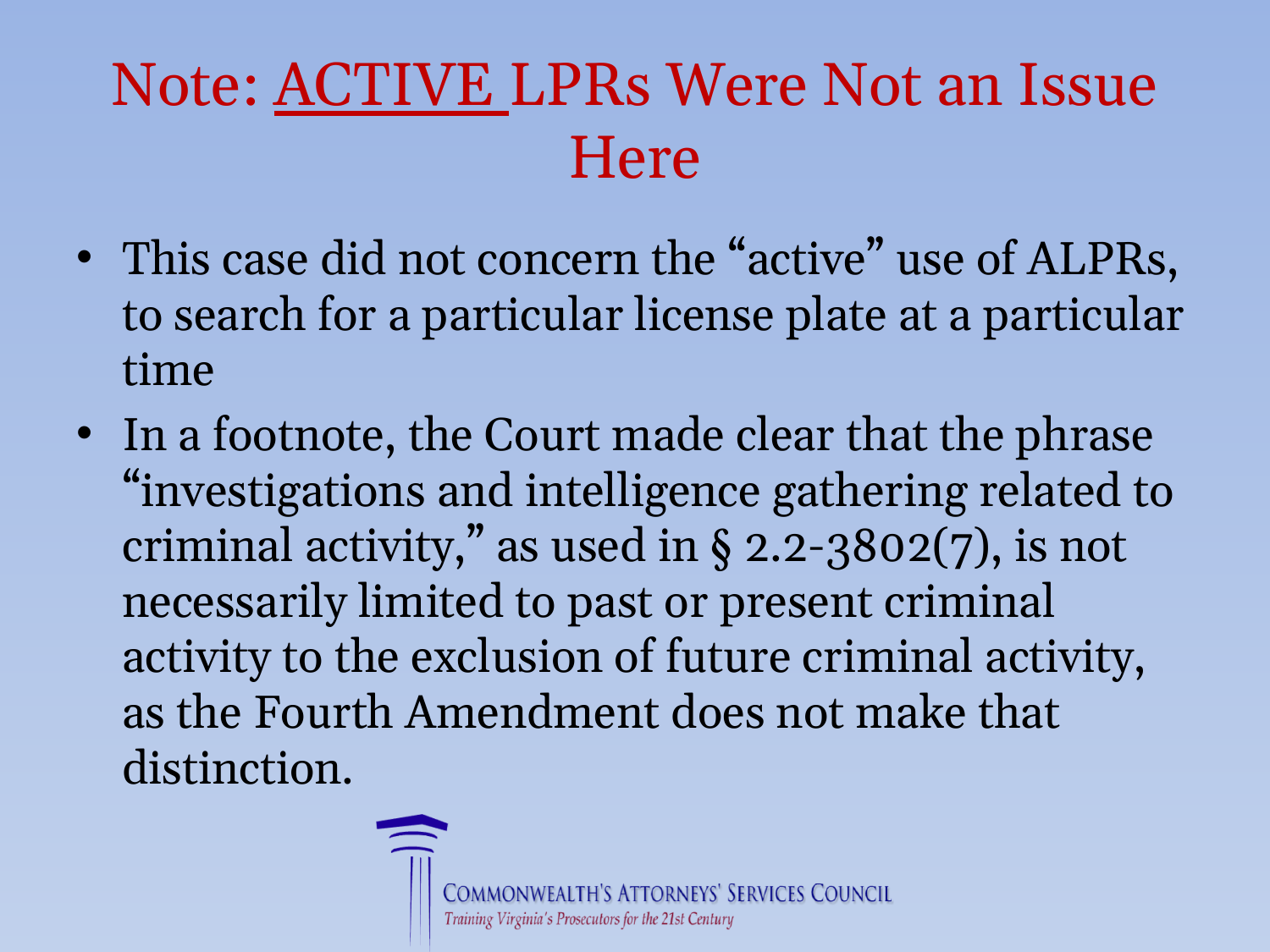

# Note: ACTIVE LPRs Were Not an Issue Here
This case did not concern the “active” use of ALPRs, to search for a particular license plate at a particular time
In a footnote, the Court made clear that the phrase “investigations and intelligence gathering related to criminal activity,” as used in § 2.2-3802(7), is not necessarily limited to past or present criminal activity to the exclusion of future criminal activity, as the Fourth Amendment does not make that distinction.